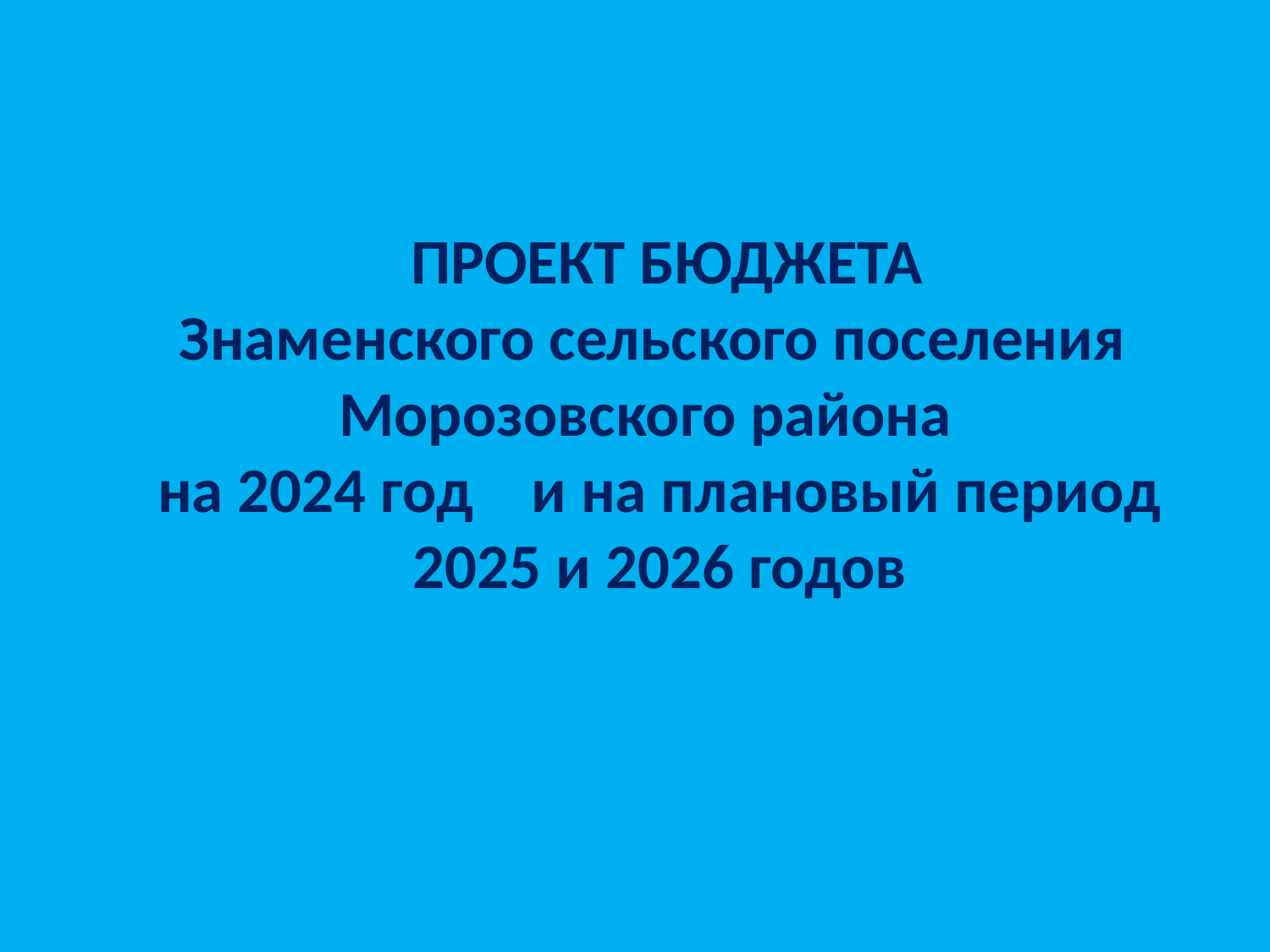

# ПРОЕКТ БЮДЖЕТА Знаменского сельского поселения Морозовского района на 2024 год    и на плановый период 2025 и 2026 годов